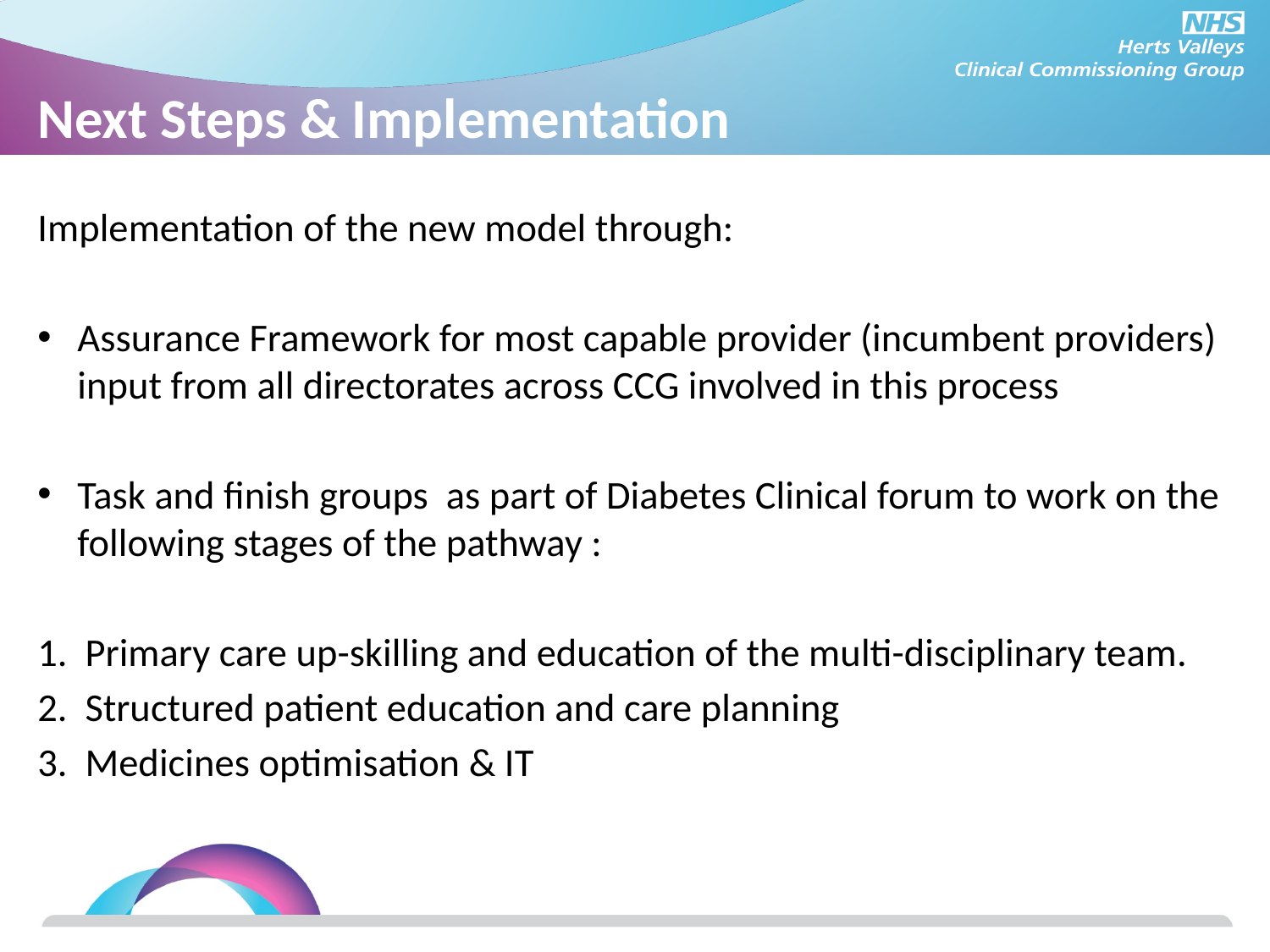

# Next Steps & Implementation
Implementation of the new model through:

Assurance Framework for most capable provider (incumbent providers) input from all directorates across CCG involved in this process

Task and finish groups  as part of Diabetes Clinical forum to work on the following stages of the pathway :

1.  Primary care up-skilling and education of the multi-disciplinary team.
2.  Structured patient education and care planning
3.  Medicines optimisation & IT